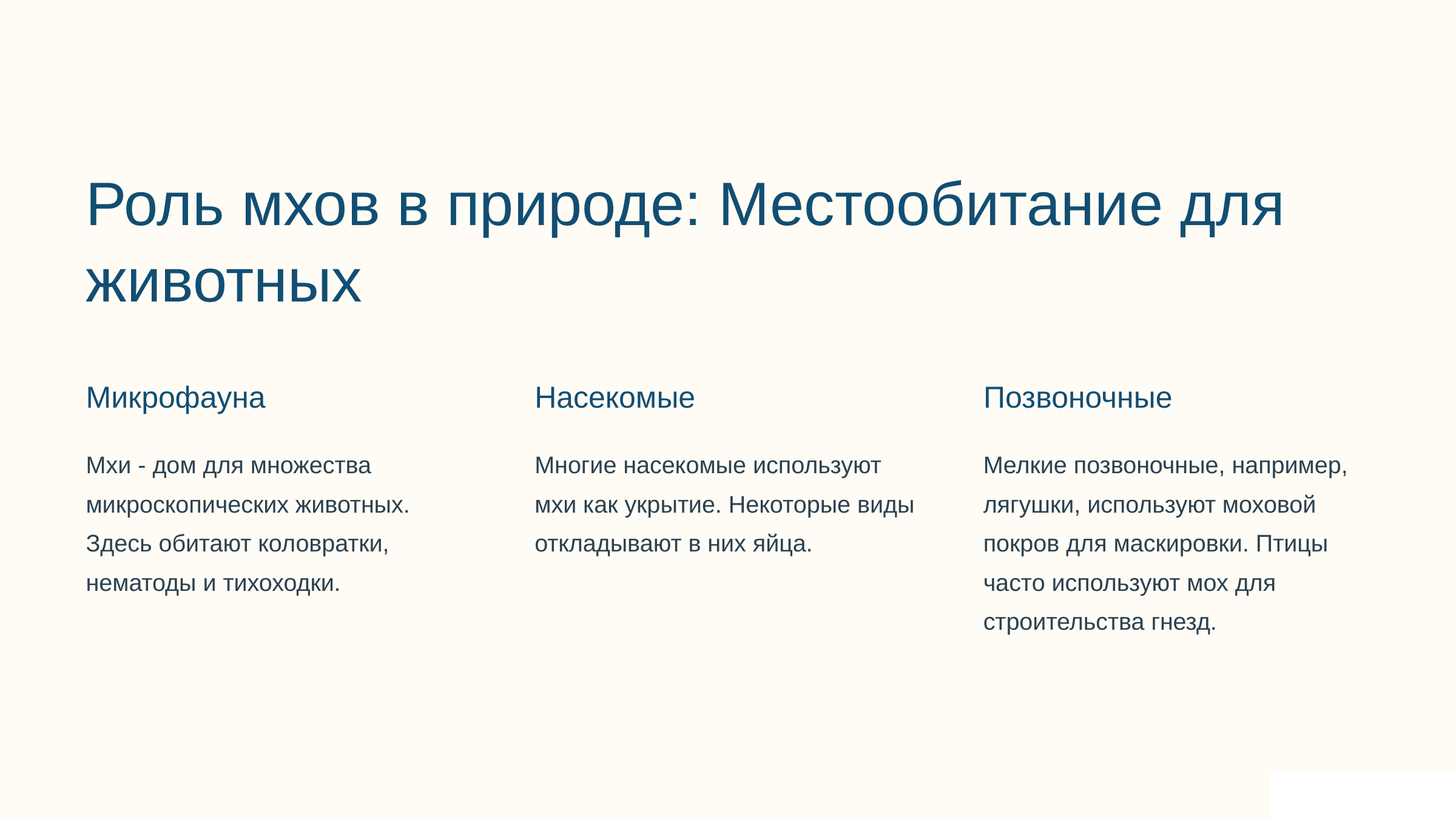

Роль мхов в природе: Местообитание для животных
Микрофауна
Насекомые
Позвоночные
Мхи - дом для множества микроскопических животных. Здесь обитают коловратки, нематоды и тихоходки.
Многие насекомые используют мхи как укрытие. Некоторые виды откладывают в них яйца.
Мелкие позвоночные, например, лягушки, используют моховой покров для маскировки. Птицы часто используют мох для строительства гнезд.